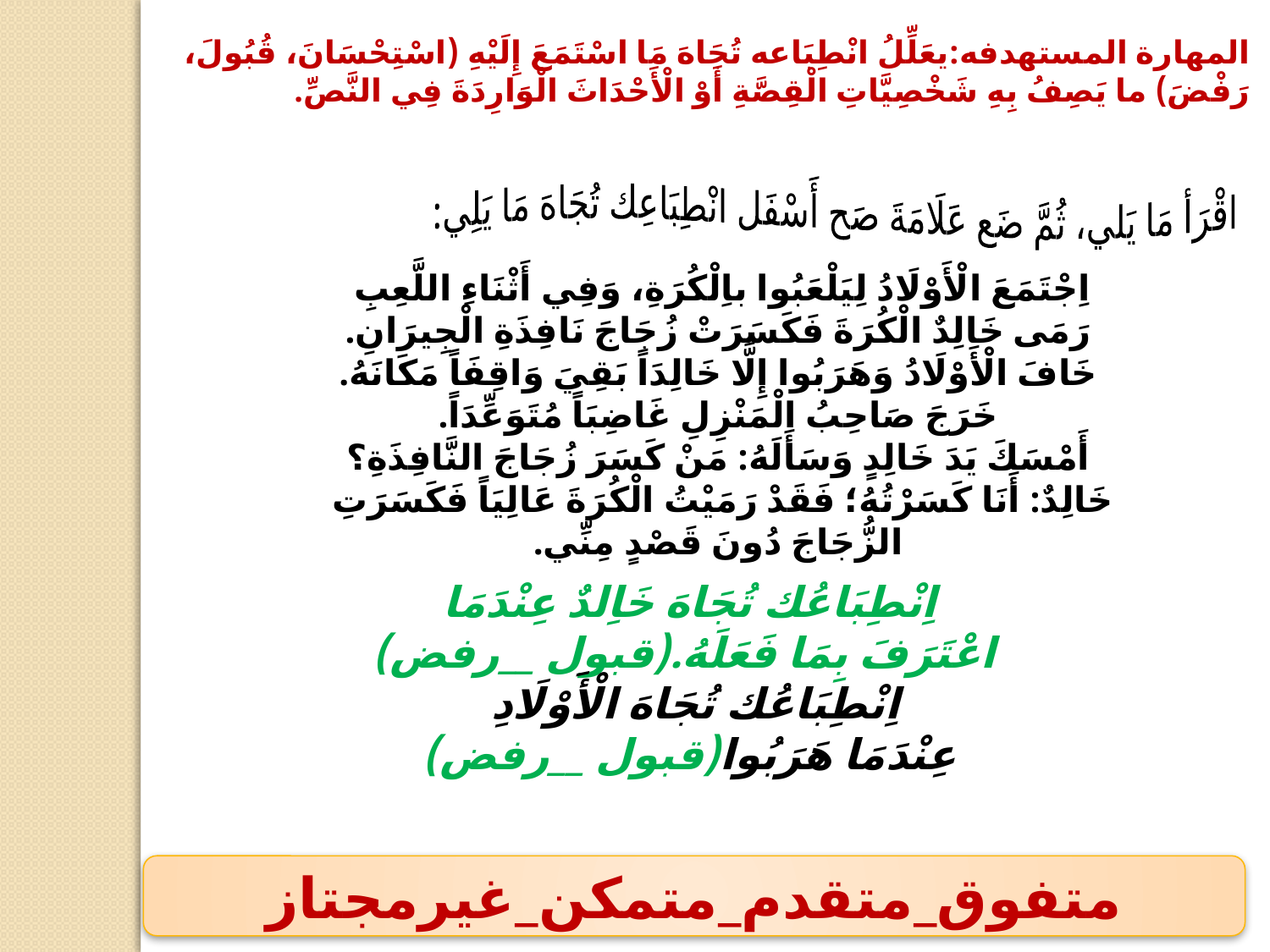

المهارة المستهدفه:يعَلِّلُ انْطِبَاعه تُجَاهَ مَا اسْتَمَعَ إِلَيْهِ (اسْتِحْسَانَ، قُبُولَ، رَفْضَ) ما يَصِفُ بِهِ شَخْصِيَّاتِ الْقِصَّةِ أَوْ الْأَحْدَاثَ الْوَارِدَةَ فِي النَّصِّ.
اقْرَأ مَا يَلي، ثُمَّ ضَع عَلَامَةَ صَح أَسْفَل انْطِبَاعِك تُجَاهَ مَا يَلِي:
اِجْتَمَعَ الْأَوْلَادُ لِيَلْعَبُوا باِلْكُرَةِ، وَفِي أَثْنَاءِ اللَّعِبِ
رَمَى خَالِدٌ الْكُرَةَ فَكَسَرَتْ زُجَاجَ نَافِذَةِ الْجِيرَانِ.
خَافَ الْأَوْلَادُ وَهَرَبُوا إِلَّا خَالِدَاً بَقِيَ وَاقِفَاً مَكَانَهُ.
خَرَجَ صَاحِبُ الْمَنْزِلِ غَاضِبَاً مُتَوَعِّدَاً.
أَمْسَكَ يَدَ خَالِدٍ وَسَأَلَهُ: مَنْ كَسَرَ زُجَاجَ النَّافِذَةِ؟
خَالِدٌ: أَنَا كَسَرْتُهُ؛ فَقَدْ رَمَيْتُ الْكُرَةَ عَالِيَاً فَكَسَرَتِ
الزُّجَاجَ دُونَ قَصْدٍ مِنِّي.
اِنْطِبَاعُك تُجَاهَ خَاِلدٌ عِنْدَمَا
 اعْتَرَفَ بِمَا فَعَلَهُ.(قبول __رفض)
اِنْطِبَاعُك تُجَاهَ الْأَوْلَادِ
عِنْدَمَا هَرَبُوا(قبول __رفض)

متفوق_متقدم_متمكن_غيرمجتاز